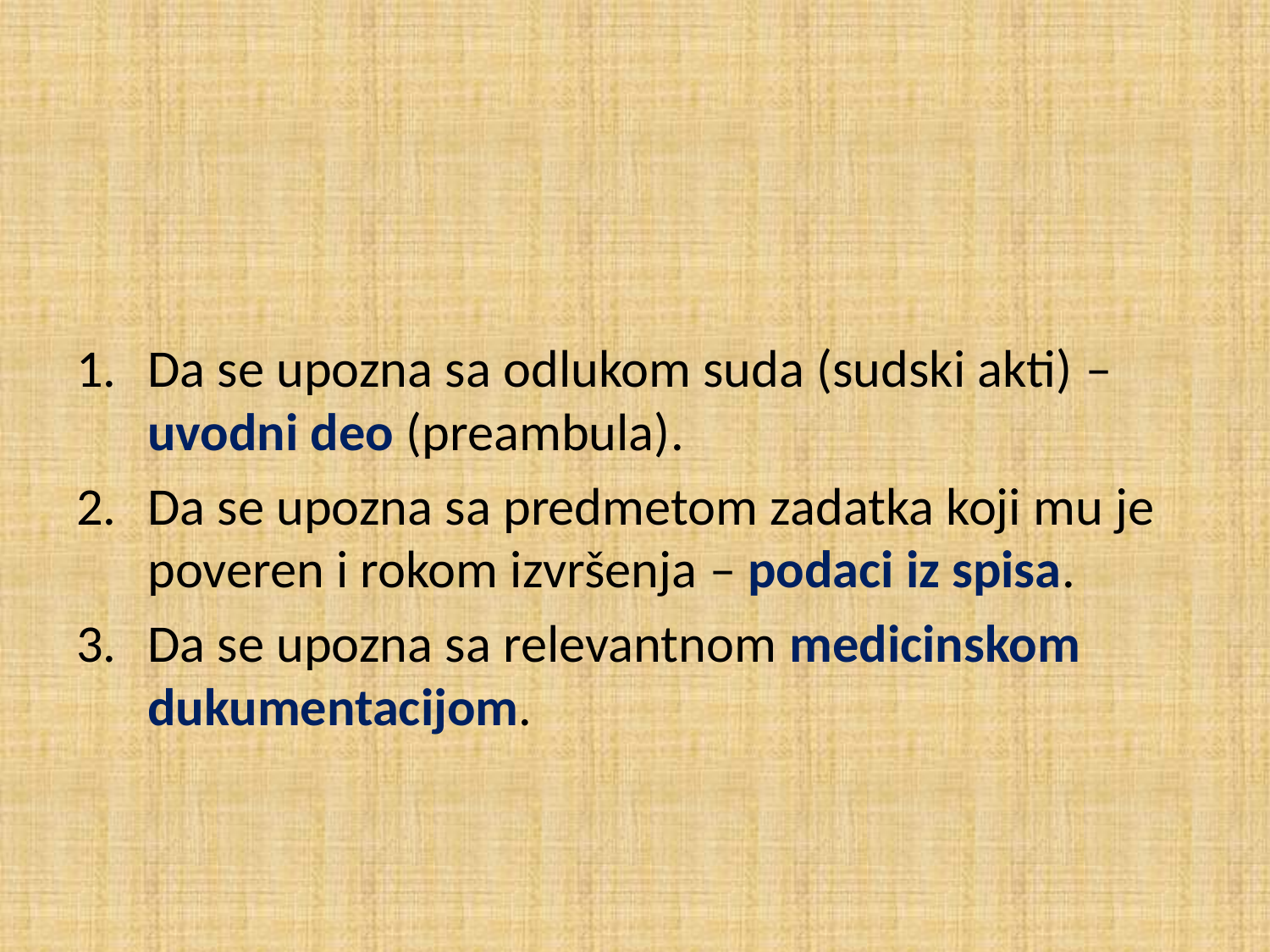

#
Da se upozna sa odlukom suda (sudski akti) – uvodni deo (preambula).
Da se upozna sa predmetom zadatka koji mu je poveren i rokom izvršenja – podaci iz spisa.
Da se upozna sa relevantnom medicinskom dukumentacijom.